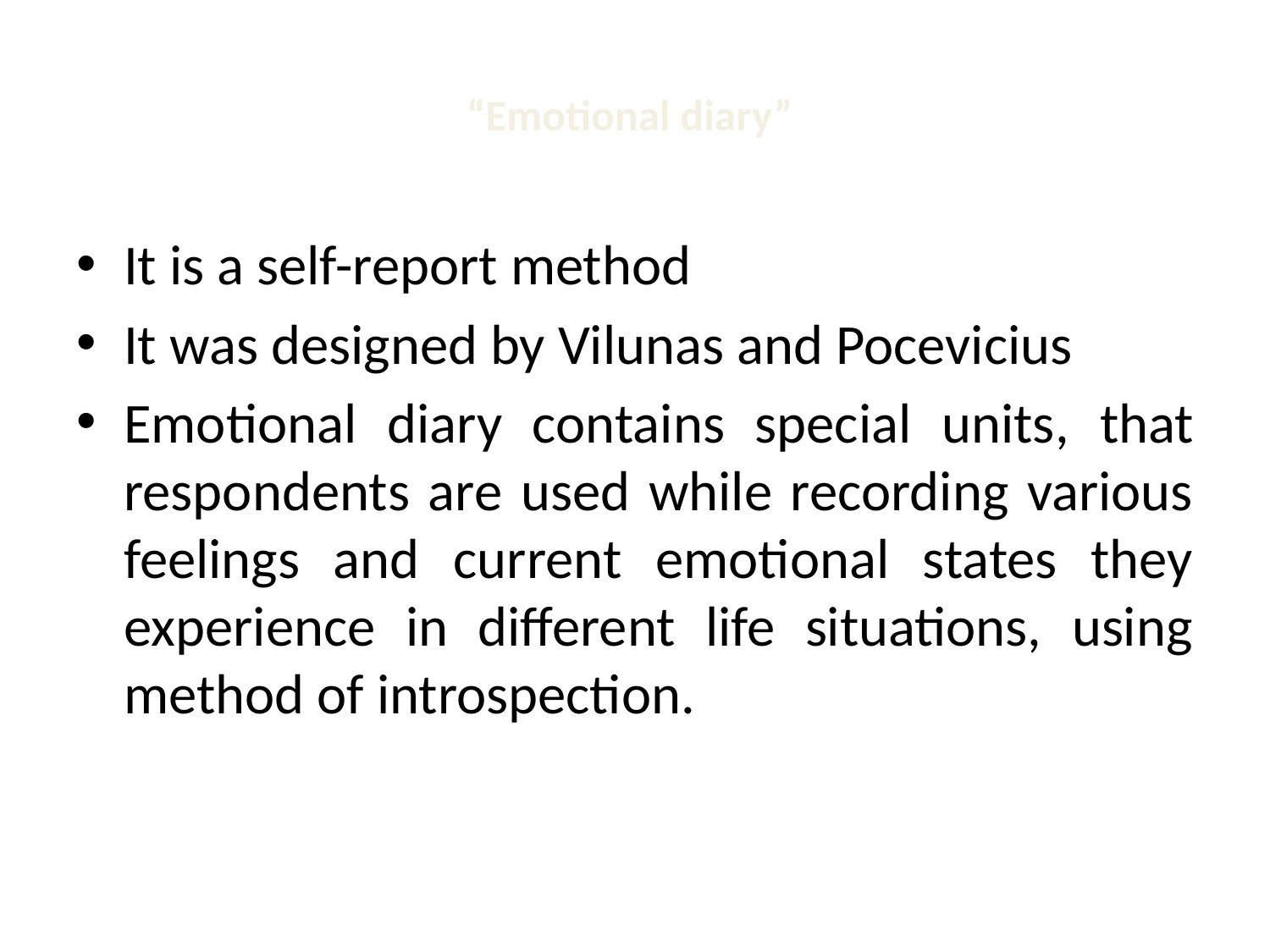

# “Emotional diary”
It is a self-report method
It was designed by Vilunas and Pocevicius
Emotional diary contains special units, that respondents are used while recording various feelings and current emotional states they experience in different life situations, using method of introspection.